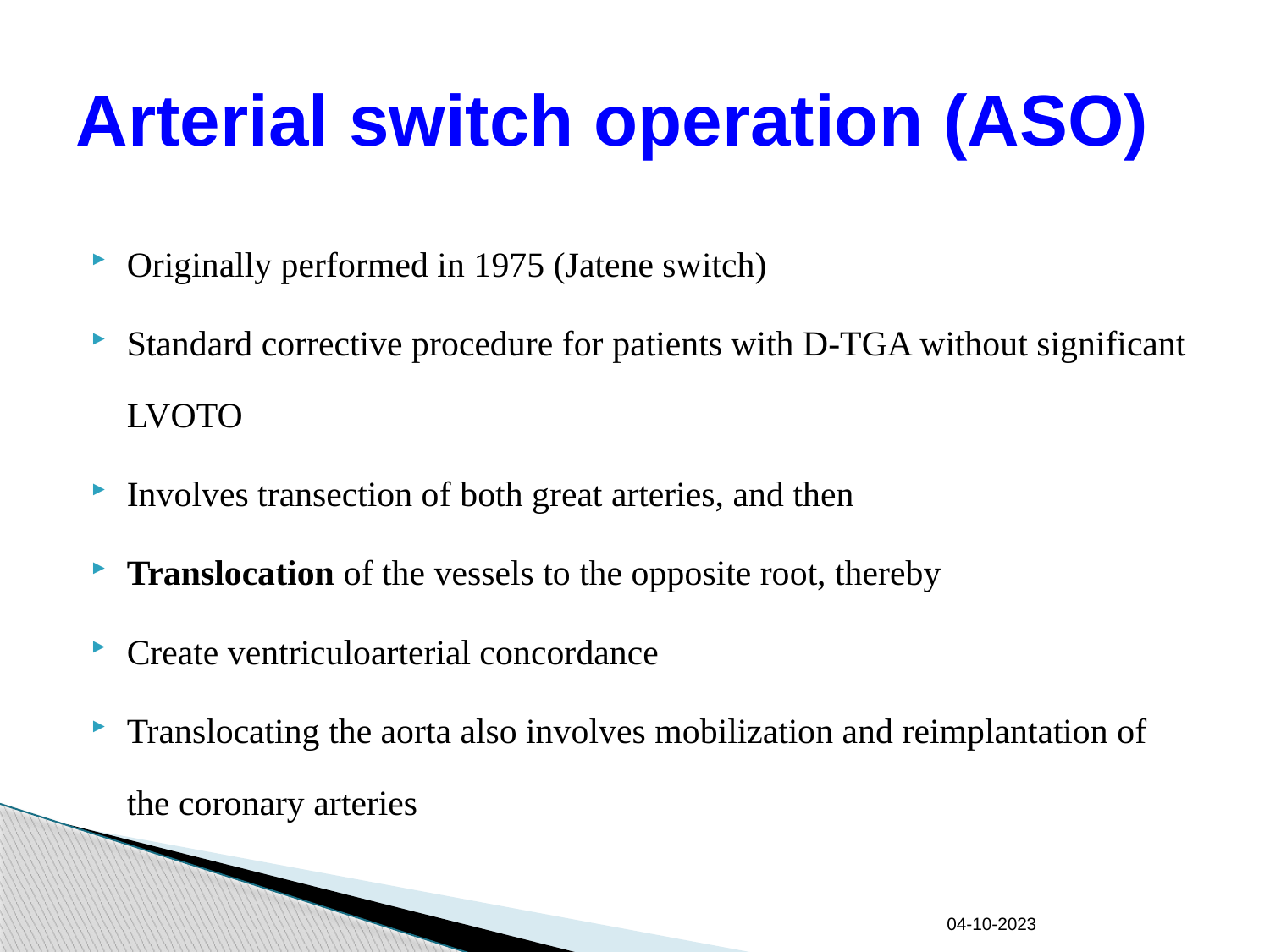

# Arterial switch operation (ASO)
Originally performed in 1975 (Jatene switch)
Standard corrective procedure for patients with D-TGA without significant LVOTO
Involves transection of both great arteries, and then
Translocation of the vessels to the opposite root, thereby
Create ventriculoarterial concordance
Translocating the aorta also involves mobilization and reimplantation of the coronary arteries
04-10-2023